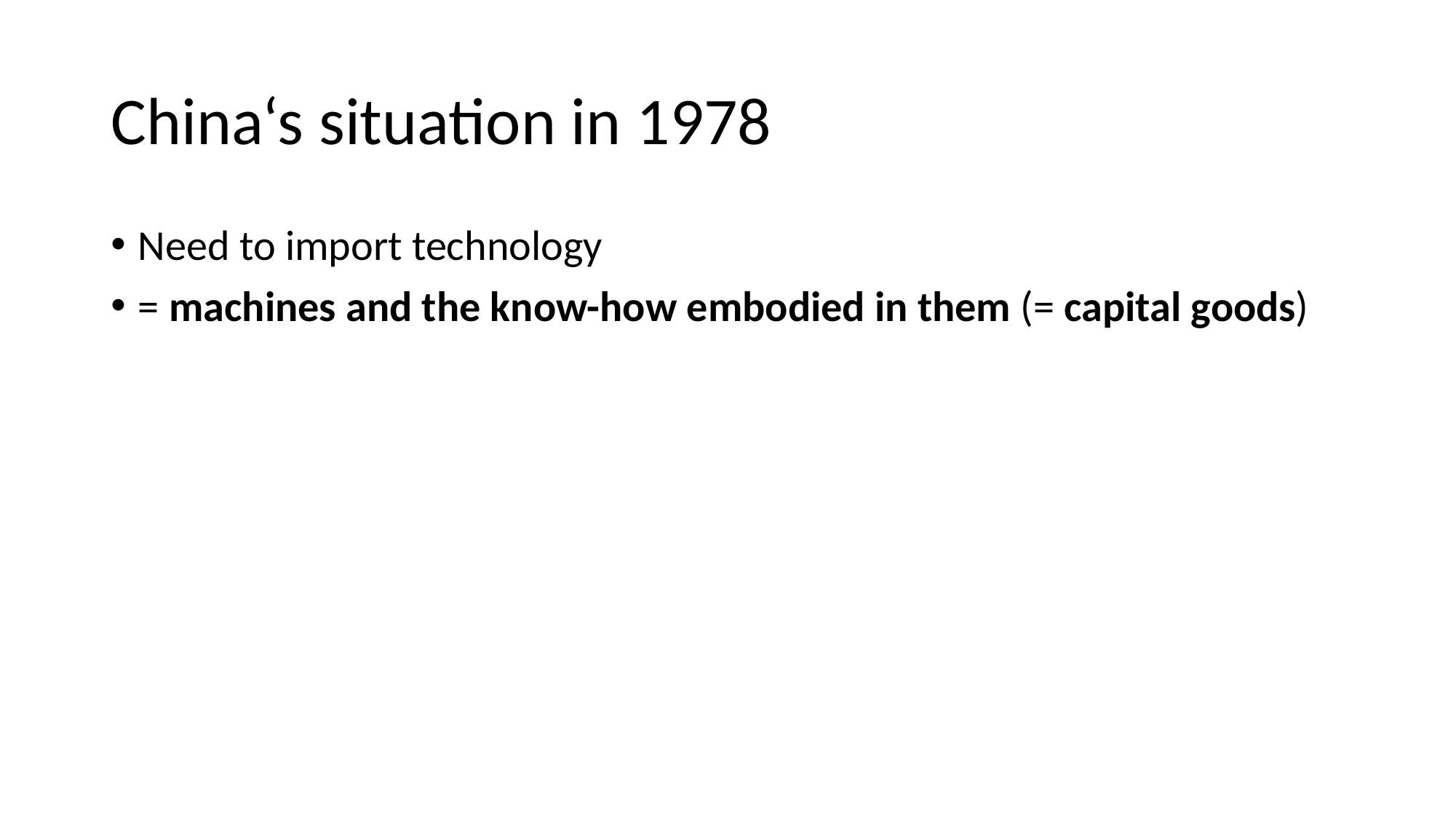

# China‘s situation in 1978
Need to import technology
= machines and the know-how embodied in them (= capital goods)